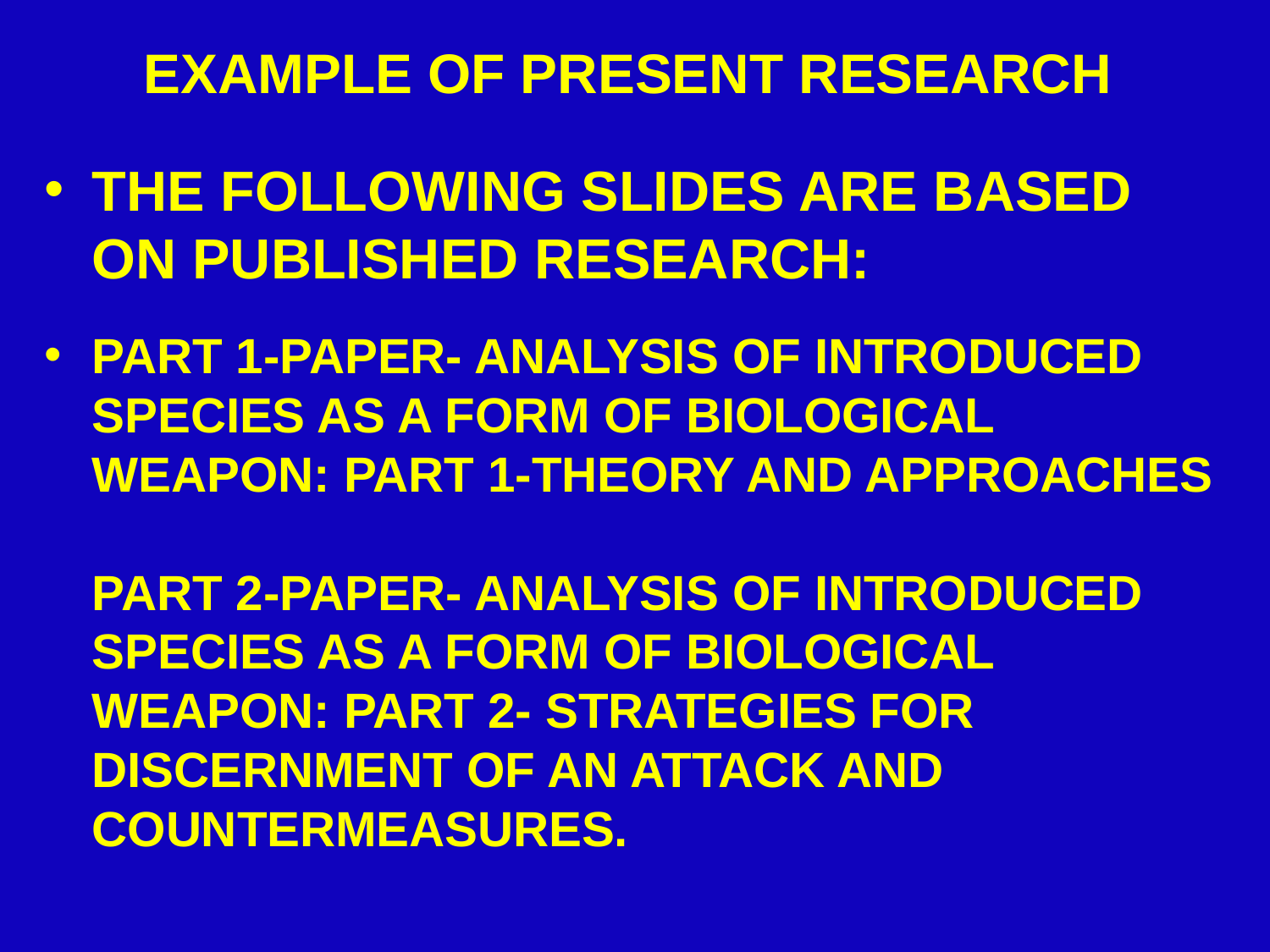

# EXAMPLE OF PRESENT RESEARCH
THE FOLLOWING SLIDES ARE BASED ON PUBLISHED RESEARCH:

PART 1-PAPER- ANALYSIS OF INTRODUCED SPECIES AS A FORM OF BIOLOGICAL WEAPON: Part 1-Theory and Approaches
PART 2-PAPER- ANALYSIS OF INTRODUCED SPECIES AS A FORM OF BIOLOGICAL WEAPON: Part 2- Strategies for Discernment of an Attack and Countermeasures.